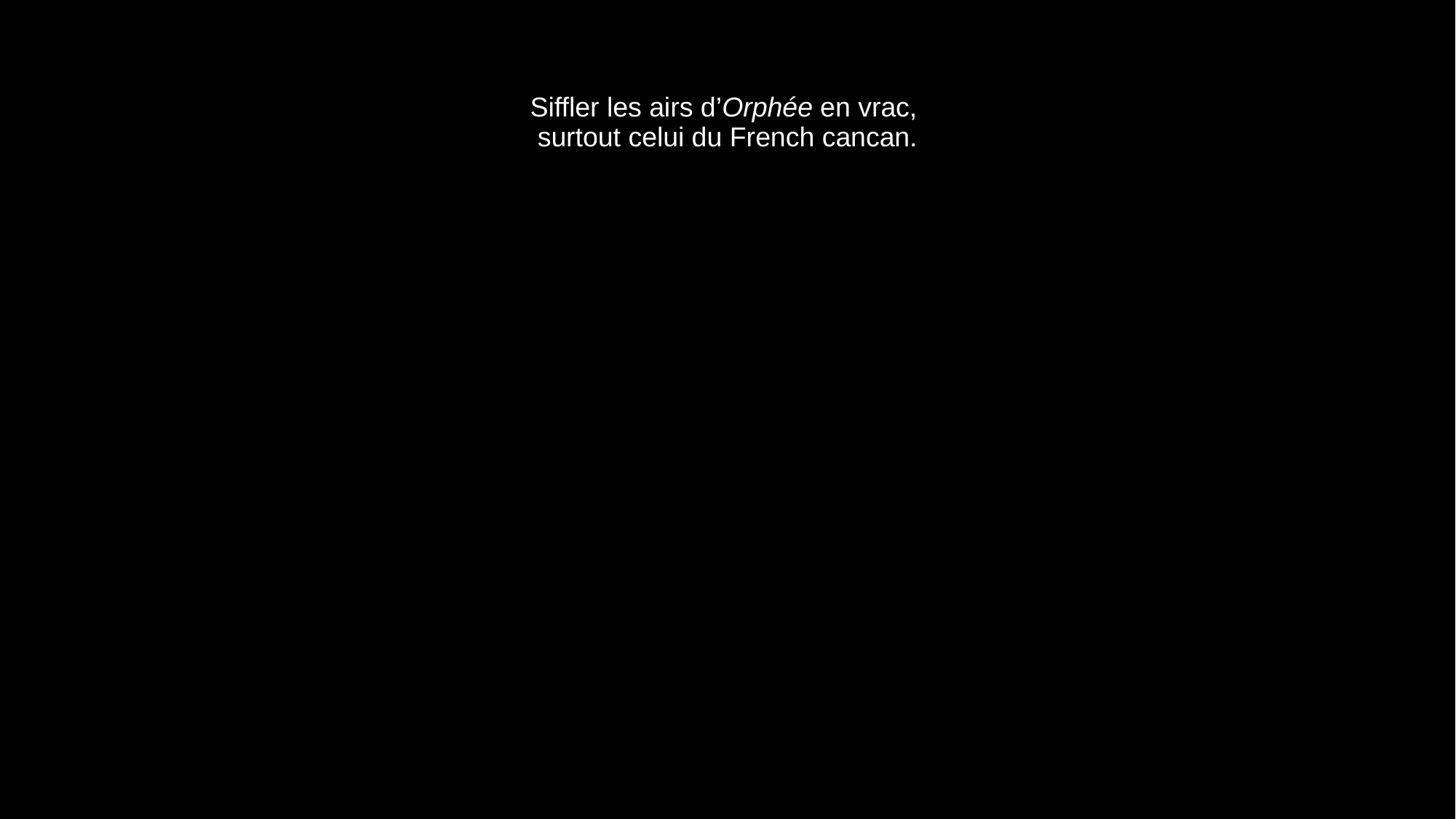

# Siffler les airs d’Orphée en vrac, surtout celui du French cancan.